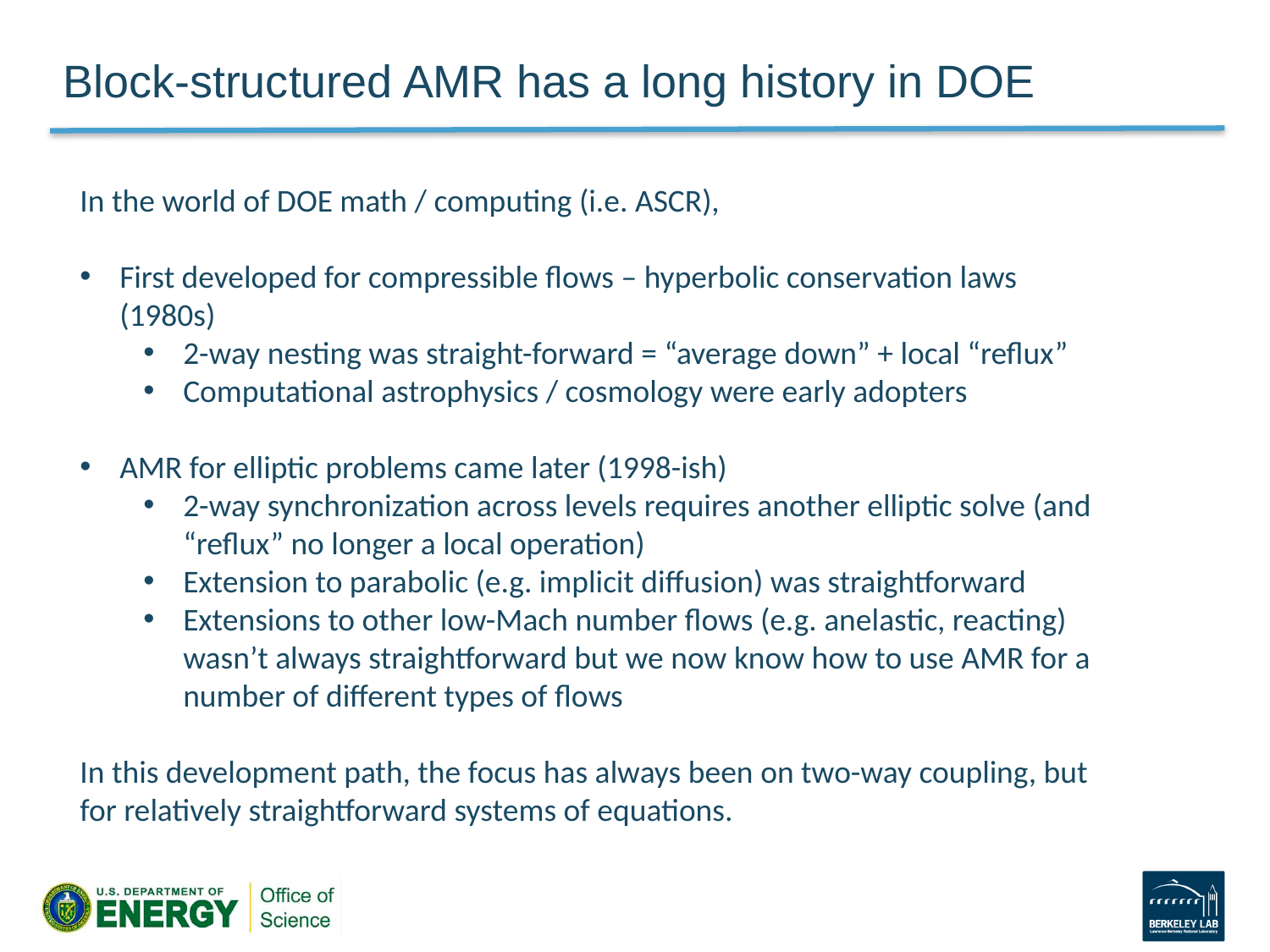

# Block-structured AMR has a long history in DOE
In the world of DOE math / computing (i.e. ASCR),

First developed for compressible flows – hyperbolic conservation laws (1980s)
2-way nesting was straight-forward = “average down” + local “reflux”
Computational astrophysics / cosmology were early adopters

AMR for elliptic problems came later (1998-ish)
2-way synchronization across levels requires another elliptic solve (and “reflux” no longer a local operation)
Extension to parabolic (e.g. implicit diffusion) was straightforward
Extensions to other low-Mach number flows (e.g. anelastic, reacting) wasn’t always straightforward but we now know how to use AMR for a number of different types of flows

In this development path, the focus has always been on two-way coupling, but for relatively straightforward systems of equations.